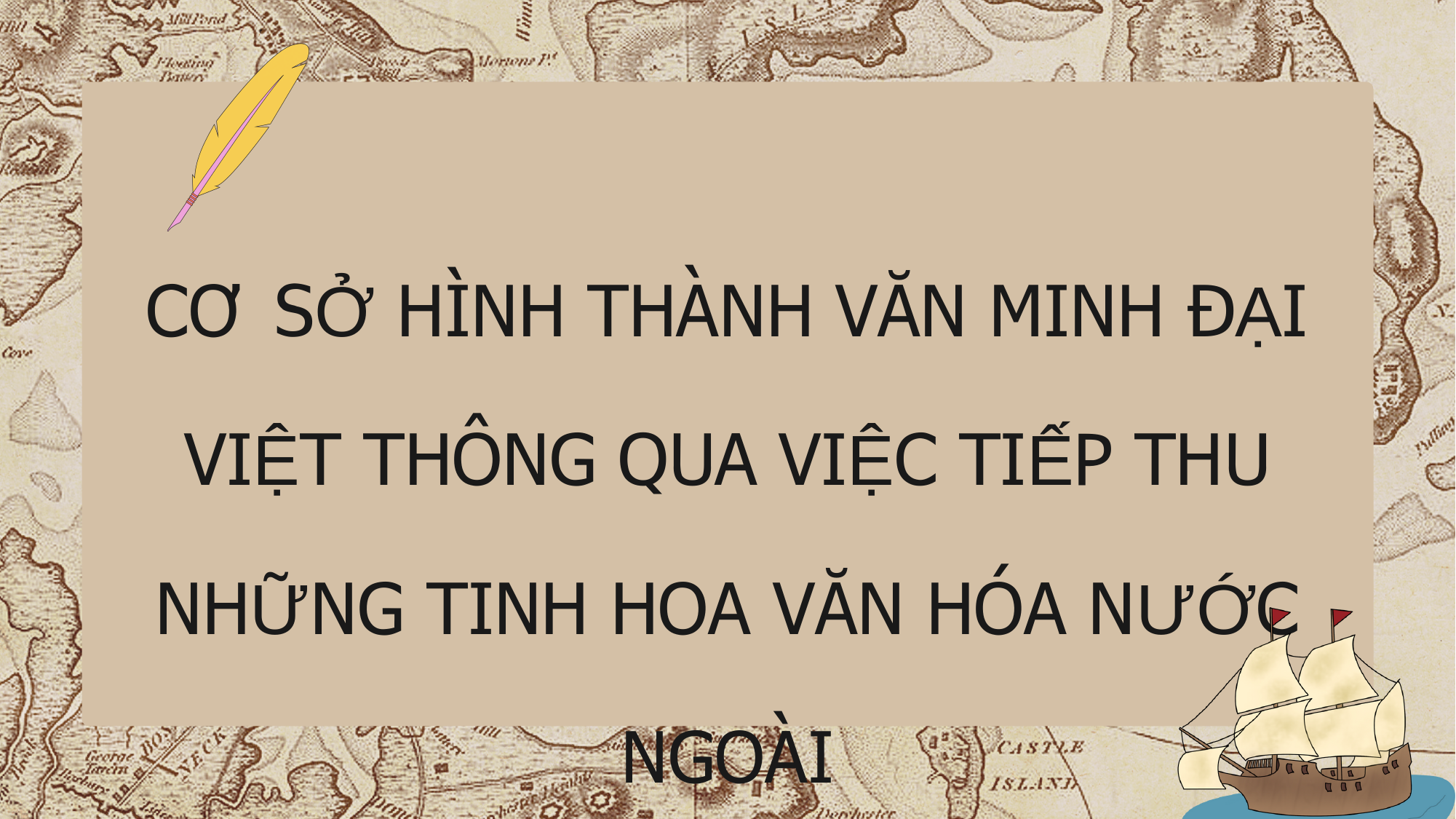

CƠ SỞ HÌNH THÀNH VĂN MINH ĐẠI VIỆT THÔNG QUA VIỆC TIẾP THU NHỮNG TINH HOA VĂN HÓA NƯỚC NGOÀI